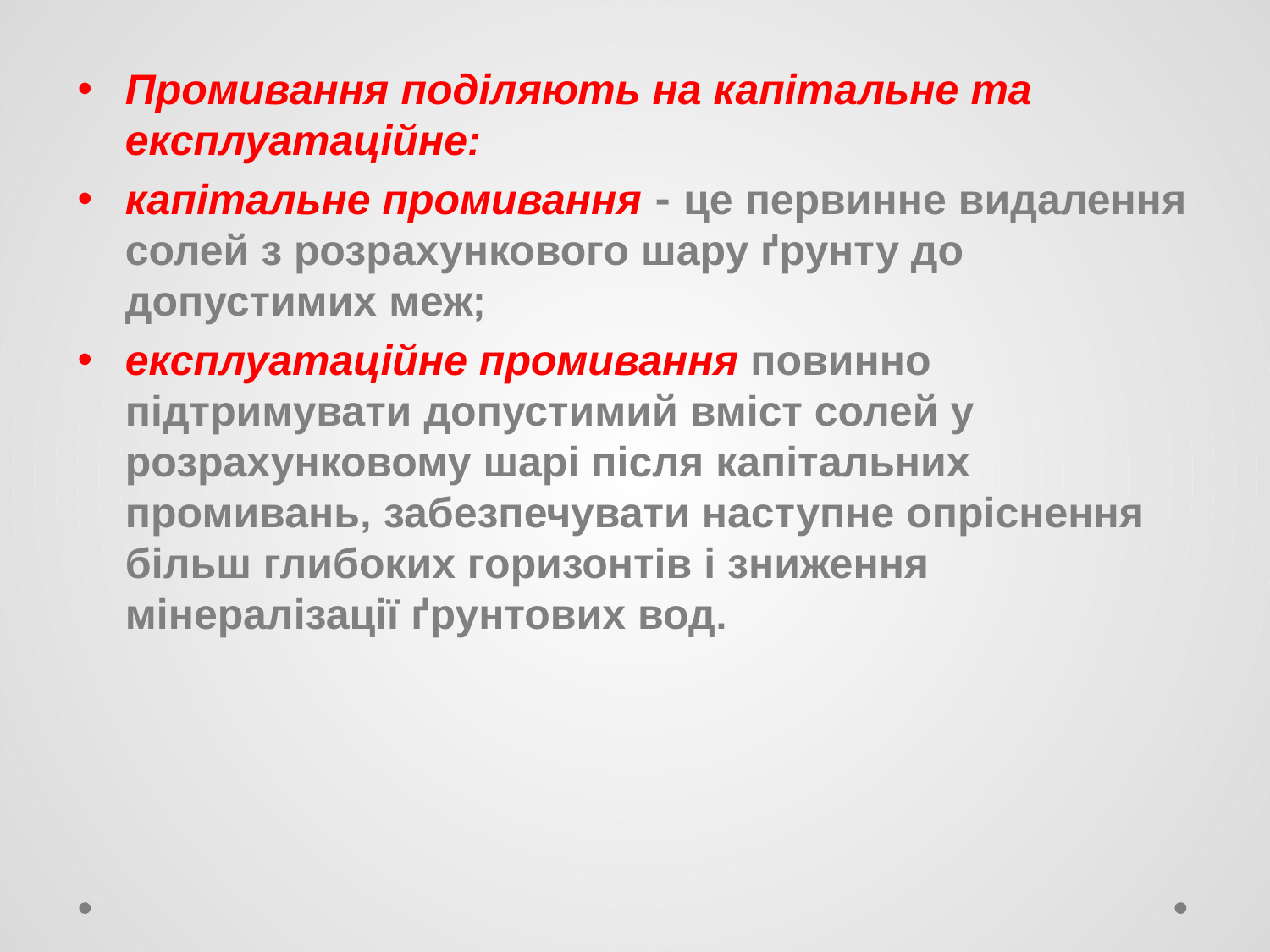

Промивання поділяють на капітальне та експлуатаційне:
капітальне промивання - це первинне видалення солей з розрахункового шару ґрунту до допустимих меж;
експлуатаційне промивання повинно підтримувати допустимий вміст солей у розрахунковому шарі після капітальних промивань, забезпечувати наступне опріснення більш глибоких горизонтів і зниження мінералізації ґрунтових вод.